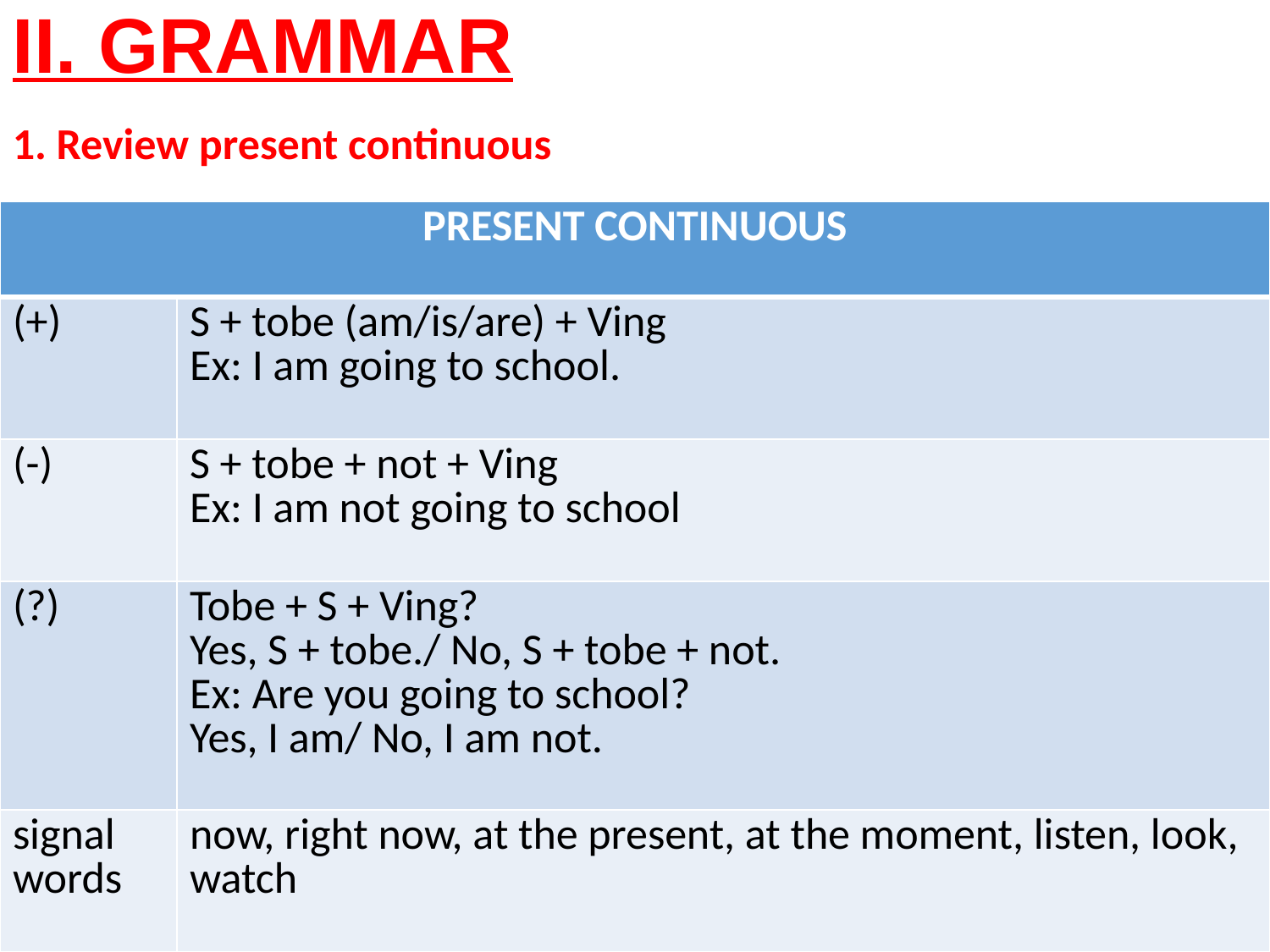

II. GRAMMAR
1. Review present continuous
| PRESENT CONTINUOUS |  |
| --- | --- |
| (+) | S + tobe (am/is/are) + Ving Ex: I am going to school. |
| (-) | S + tobe + not + Ving Ex: I am not going to school |
| (?) | Tobe + S + Ving? Yes, S + tobe./ No, S + tobe + not. Ex: Are you going to school? Yes, I am/ No, I am not. |
| signal words | now, right now, at the present, at the moment, listen, look, watch |